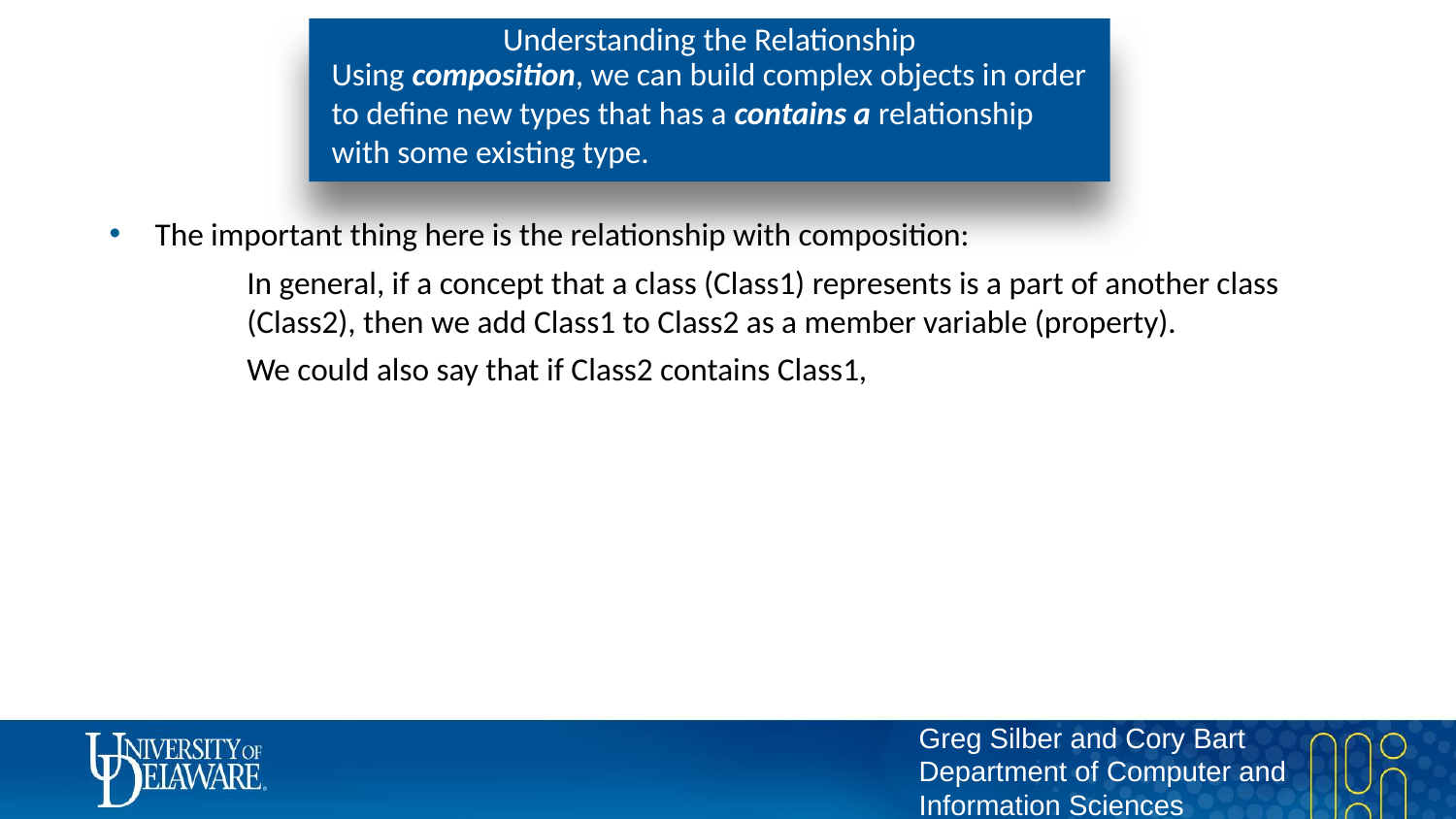

# Understanding the Relationship
Using composition, we can build complex objects in order to define new types that has a contains a relationship with some existing type.
The important thing here is the relationship with composition:
In general, if a concept that a class (Class1) represents is a part of another class (Class2), then we add Class1 to Class2 as a member variable (property).
We could also say that if Class2 contains Class1,